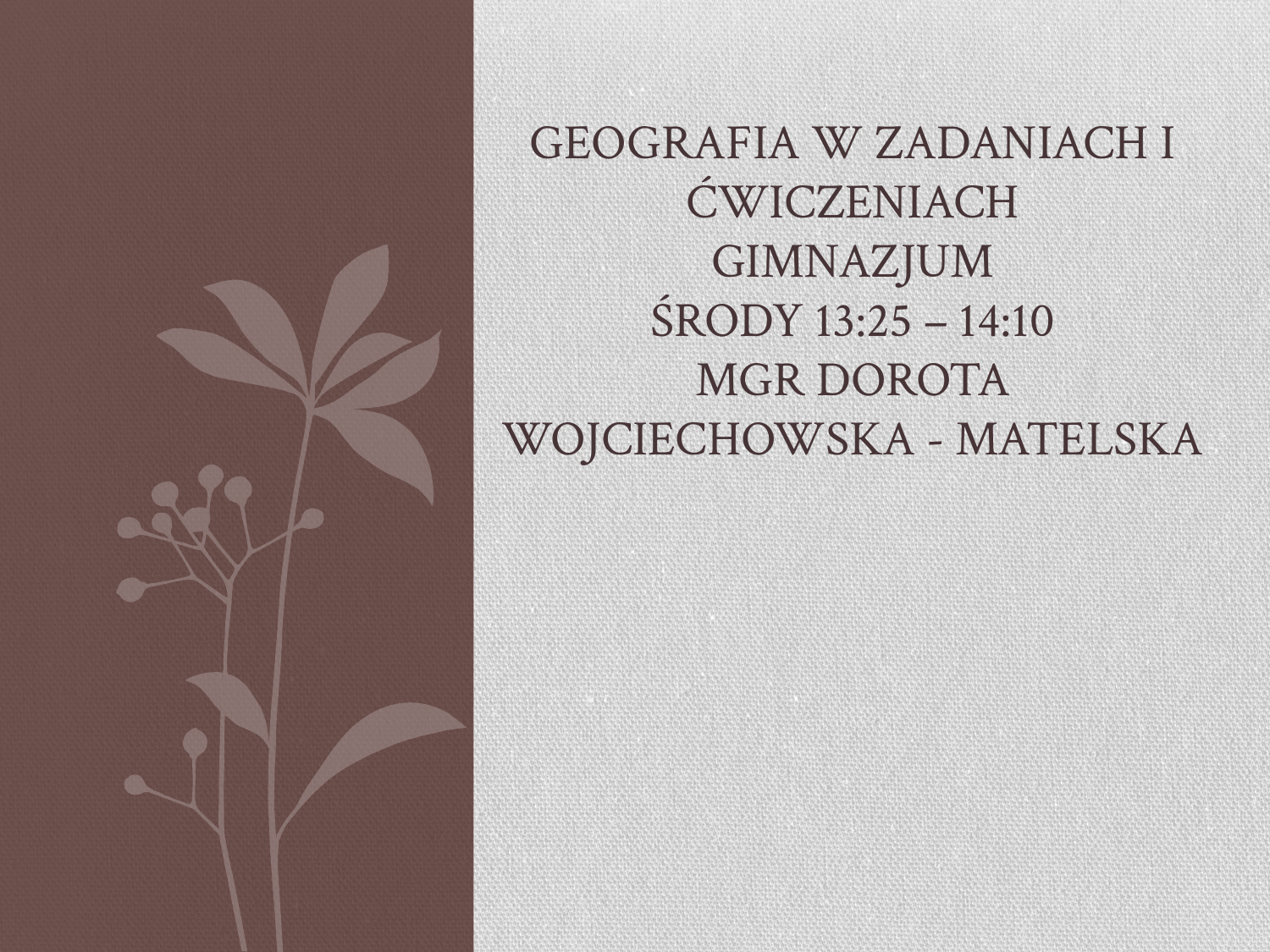

# Geografia w zadaniach i ćwiczeniach gimnazjum środy 13:25 – 14:10 mgr dorota wojciechowska - matelska